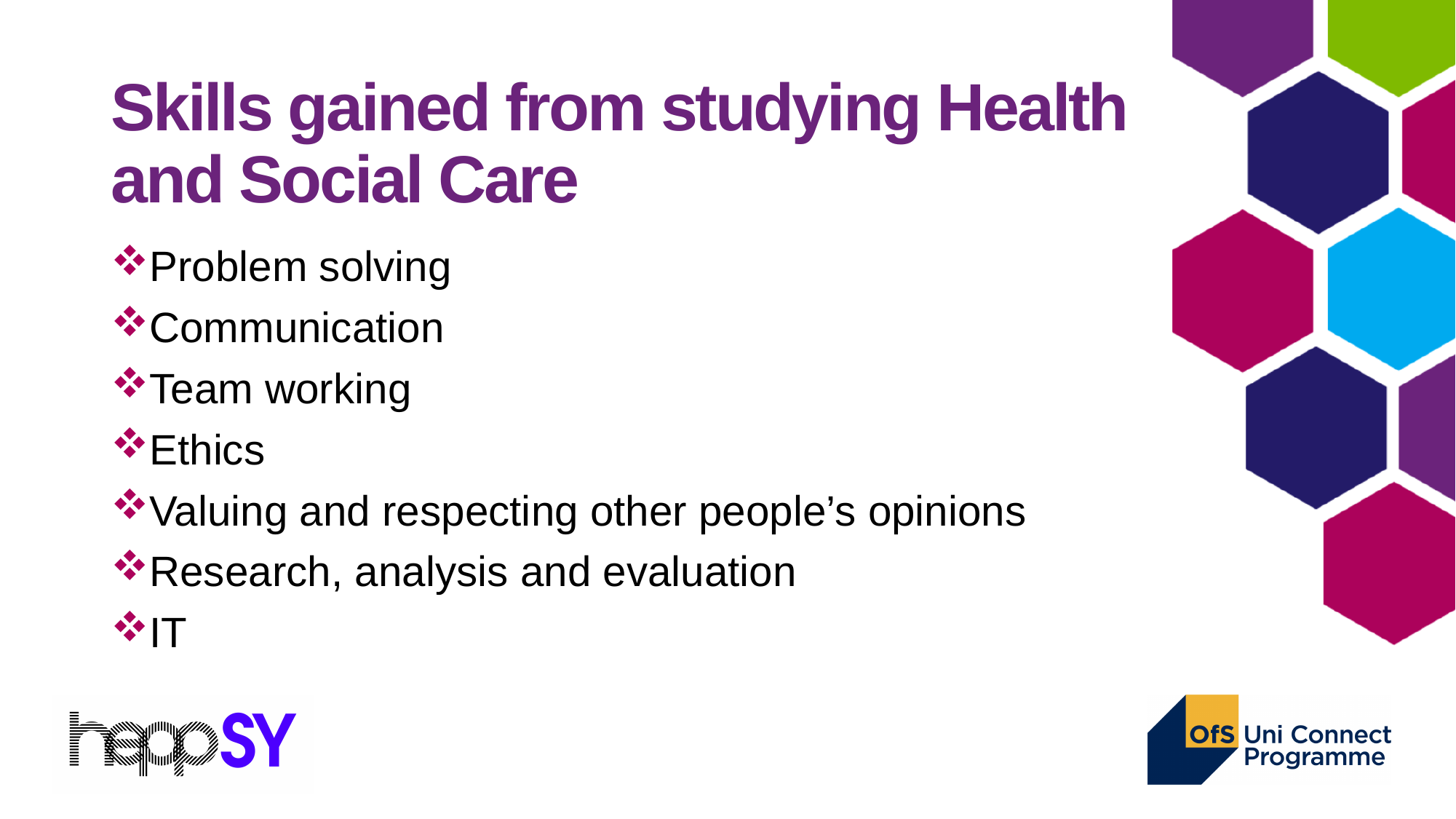

# Skills gained from studying Health and Social Care
Problem solving
Communication
Team working
Ethics
Valuing and respecting other people’s opinions
Research, analysis and evaluation
IT